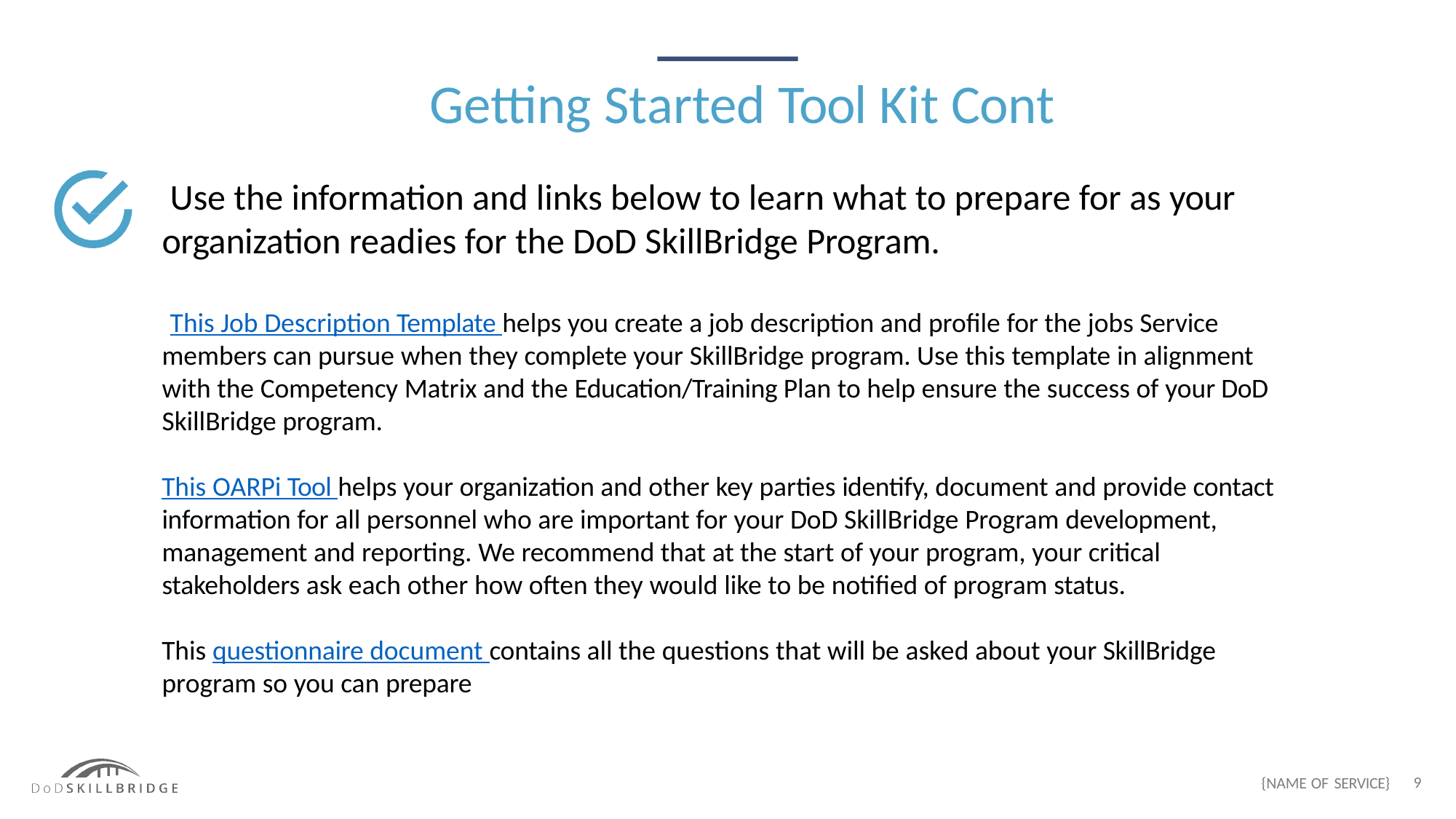

# Getting Started Tool Kit Cont

Use the information and links below to learn what to prepare for as your organization readies for the DoD SkillBridge Program.
This Job Description Template helps you create a job description and profile for the jobs Service members can pursue when they complete your SkillBridge program. Use this template in alignment with the Competency Matrix and the Education/Training Plan to help ensure the success of your DoD SkillBridge program.
This OARPi Tool helps your organization and other key parties identify, document and provide contact information for all personnel who are important for your DoD SkillBridge Program development, management and reporting. We recommend that at the start of your program, your critical stakeholders ask each other how often they would like to be notified of program status.
This questionnaire document contains all the questions that will be asked about your SkillBridge program so you can prepare
{NAME OF SERVICE}	9